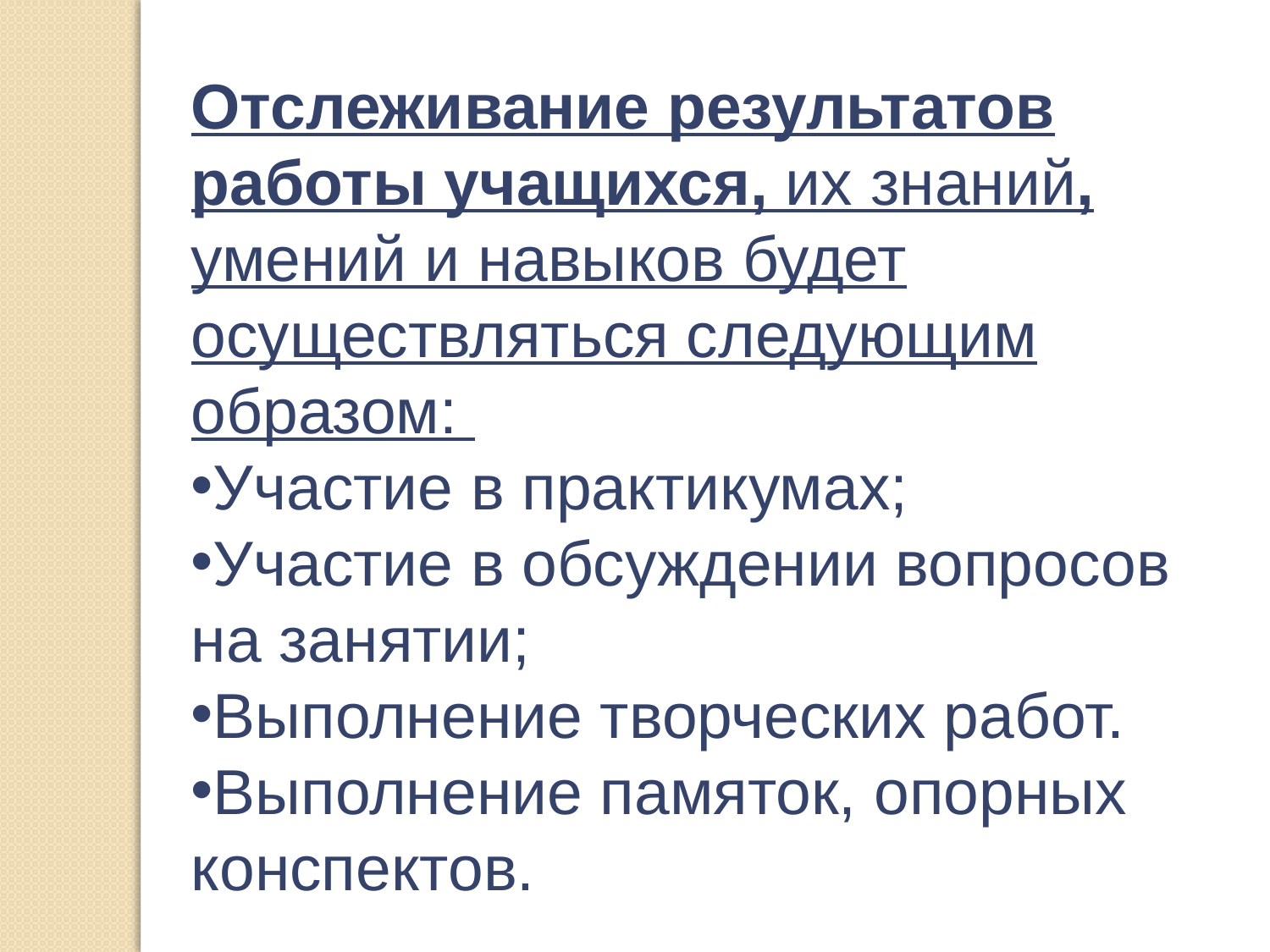

Отслеживание результатов работы учащихся, их знаний, умений и навыков будет осуществляться следующим образом:
Участие в практикумах;
Участие в обсуждении вопросов на занятии;
Выполнение творческих работ.
Выполнение памяток, опорных конспектов.